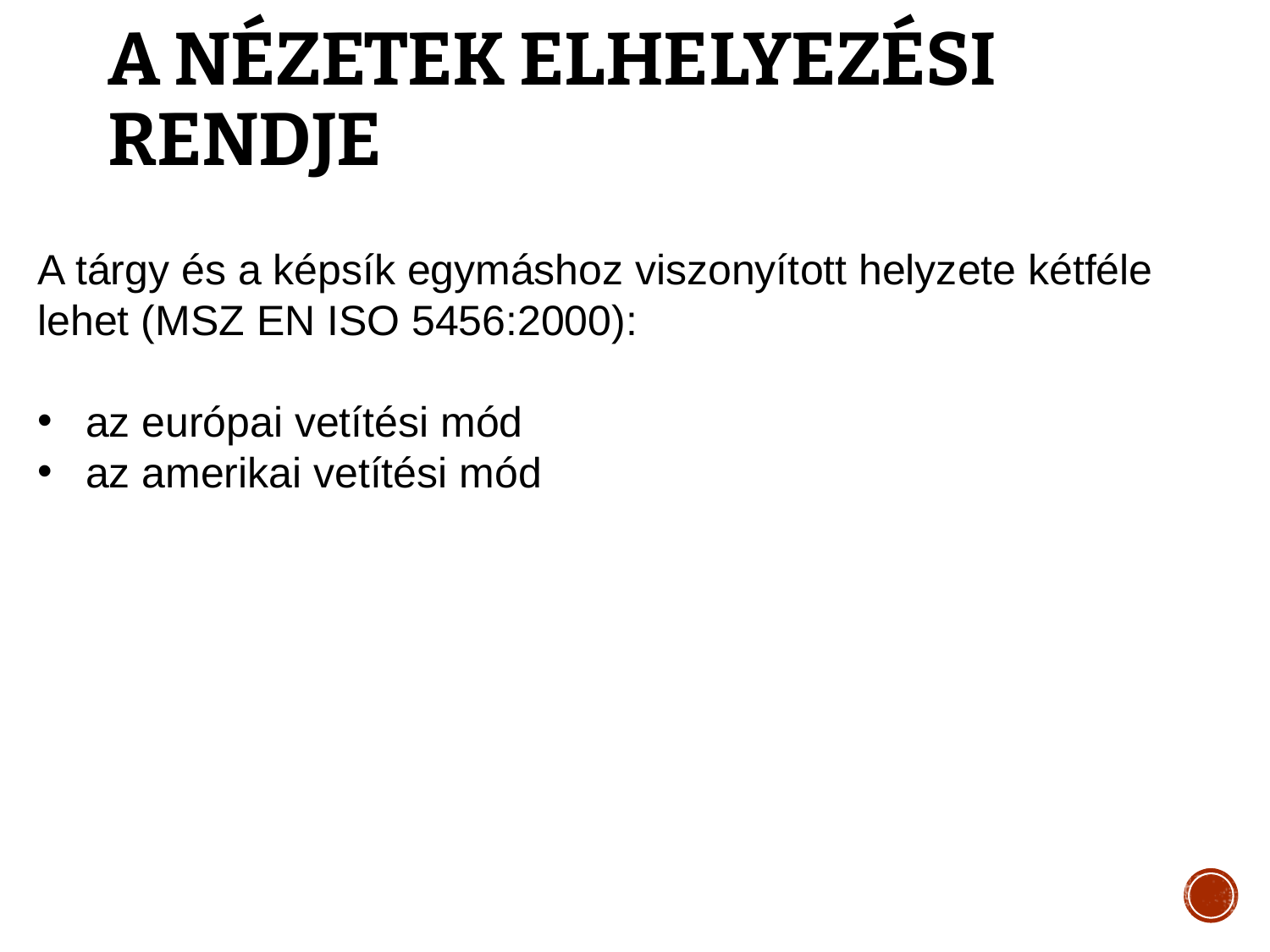

# A NÉZETEK ELHELYEZÉSI RENDJE
A tárgy és a képsík egymáshoz viszonyított helyzete kétféle lehet (MSZ EN ISO 5456:2000):

az európai vetítési mód
az amerikai vetítési mód